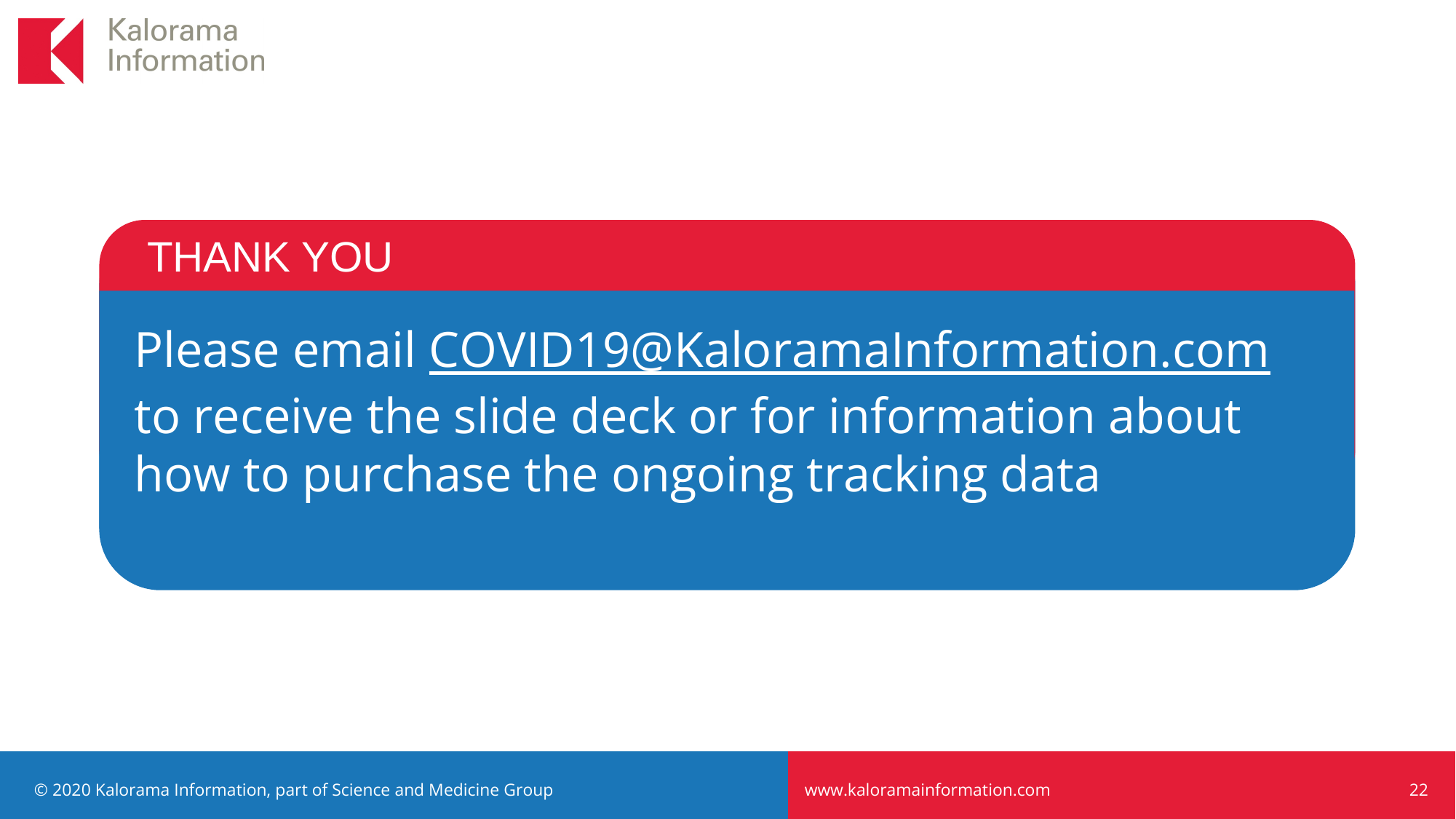

THANK YOU

# Please email COVID19@KaloramaInformation.com to receive the slide deck or for information about how to purchase the ongoing tracking data